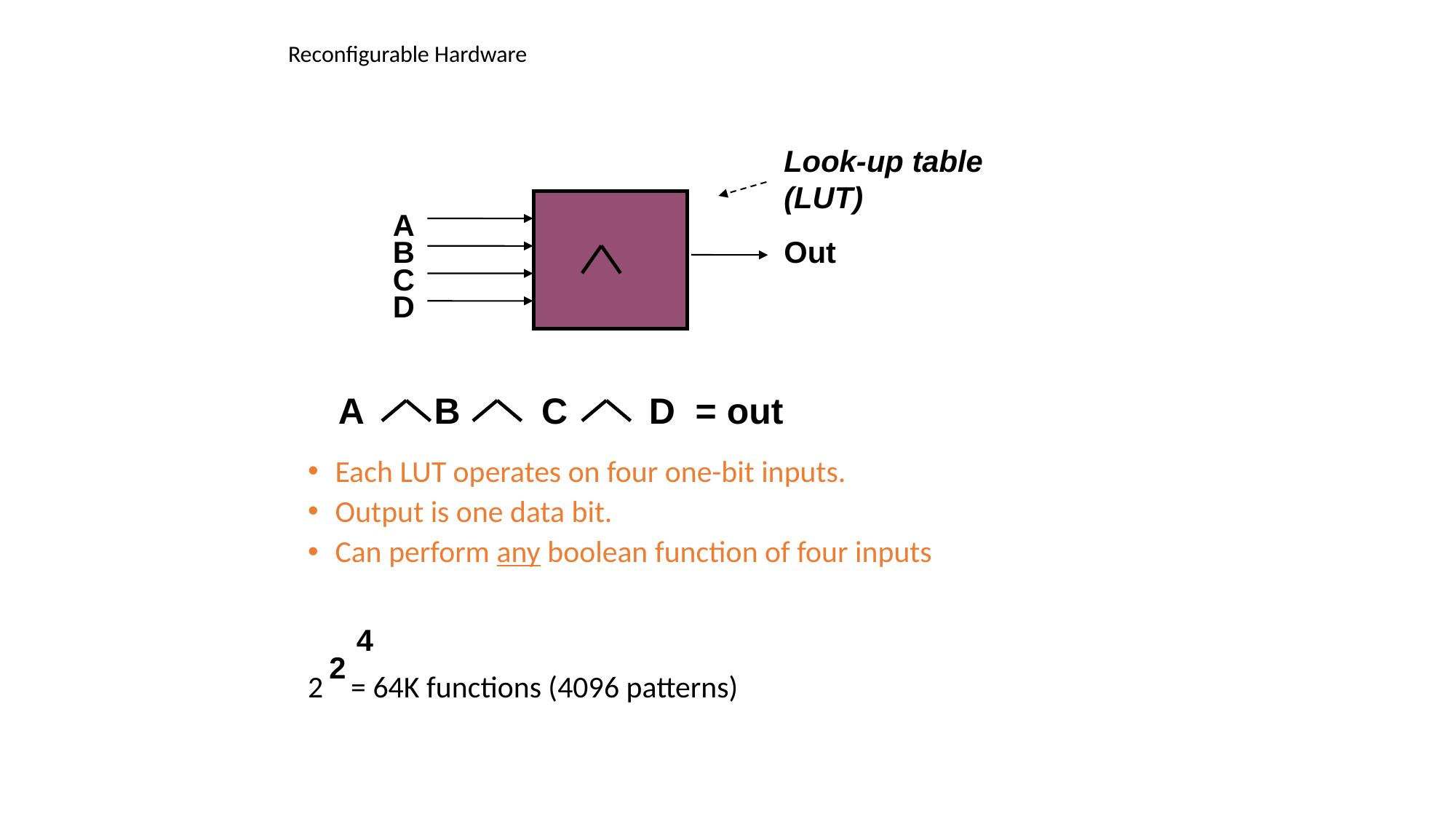

# Reconfigurable Hardware
Look-up table (LUT)

A

B
Out

C
D
A       B        C        D  = out

Each LUT operates on four one-bit inputs.
Output is one data bit.
Can perform any boolean function of four inputs

2    = 64K functions (4096 patterns)
4
2